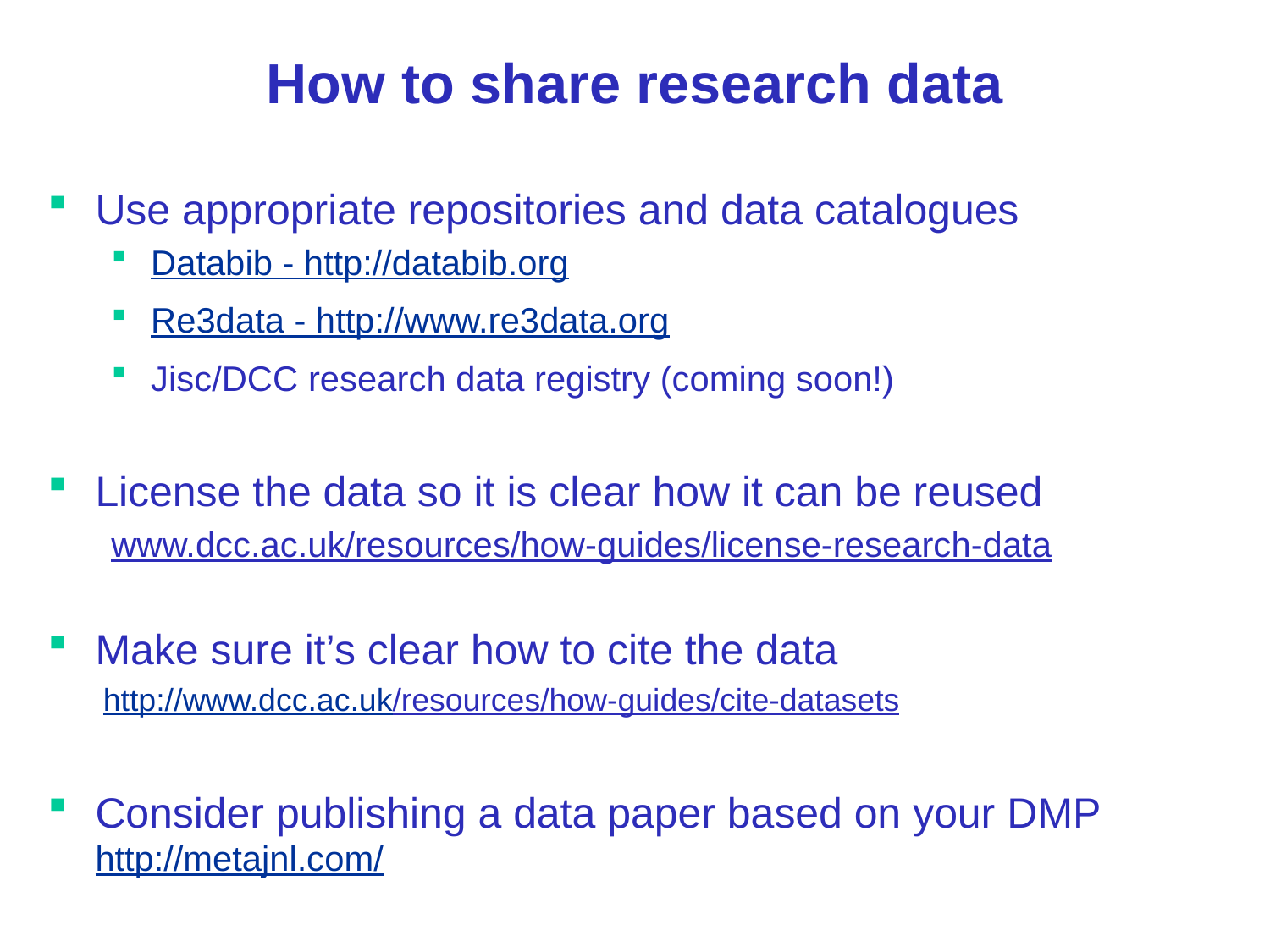

# How to share research data
Use appropriate repositories and data catalogues
Databib - http://databib.org
Re3data - http://www.re3data.org
Jisc/DCC research data registry (coming soon!)

License the data so it is clear how it can be reused
www.dcc.ac.uk/resources/how-guides/license-research-data

Make sure it’s clear how to cite the data
http://www.dcc.ac.uk/resources/how-guides/cite-datasets

Consider publishing a data paper based on your DMP http://metajnl.com/